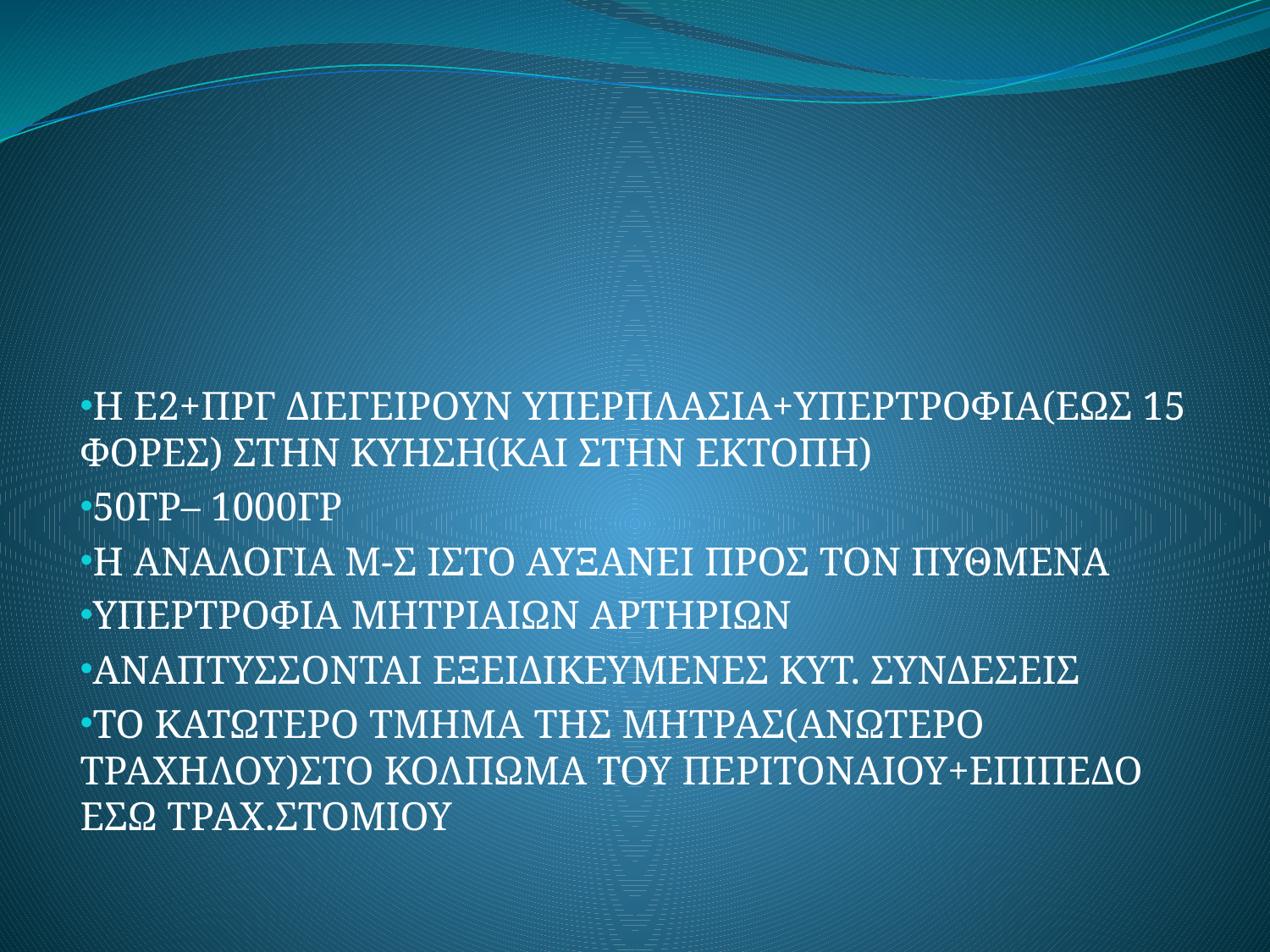

#
Η Ε2+ΠΡΓ ΔΙΕΓΕΙΡΟΥΝ ΥΠΕΡΠΛΑΣΙΑ+ΥΠΕΡΤΡΟΦΙΑ(ΕΩΣ 15 ΦΟΡΕΣ) ΣΤΗΝ ΚΥΗΣΗ(ΚΑΙ ΣΤΗΝ ΕΚΤΟΠΗ)
50ΓΡ– 1000ΓΡ
Η ΑΝΑΛΟΓΙΑ Μ-Σ ΙΣΤΟ ΑΥΞΑΝΕΙ ΠΡΟΣ ΤΟΝ ΠΥΘΜΕΝΑ
ΥΠΕΡΤΡΟΦΙΑ ΜΗΤΡΙΑΙΩΝ ΑΡΤΗΡΙΩΝ
ΑΝΑΠΤΥΣΣΟΝΤΑΙ ΕΞΕΙΔΙΚΕΥΜΕΝΕΣ ΚΥΤ. ΣΥΝΔΕΣΕΙΣ
ΤΟ ΚΑΤΩΤΕΡΟ ΤΜΗΜΑ ΤΗΣ ΜΗΤΡΑΣ(ΑΝΩΤΕΡΟ ΤΡΑΧΗΛΟΥ)ΣΤΟ ΚΟΛΠΩΜΑ ΤΟΥ ΠΕΡΙΤΟΝΑΙΟΥ+ΕΠΙΠΕΔΟ ΕΣΩ ΤΡΑΧ.ΣΤΟΜΙΟΥ